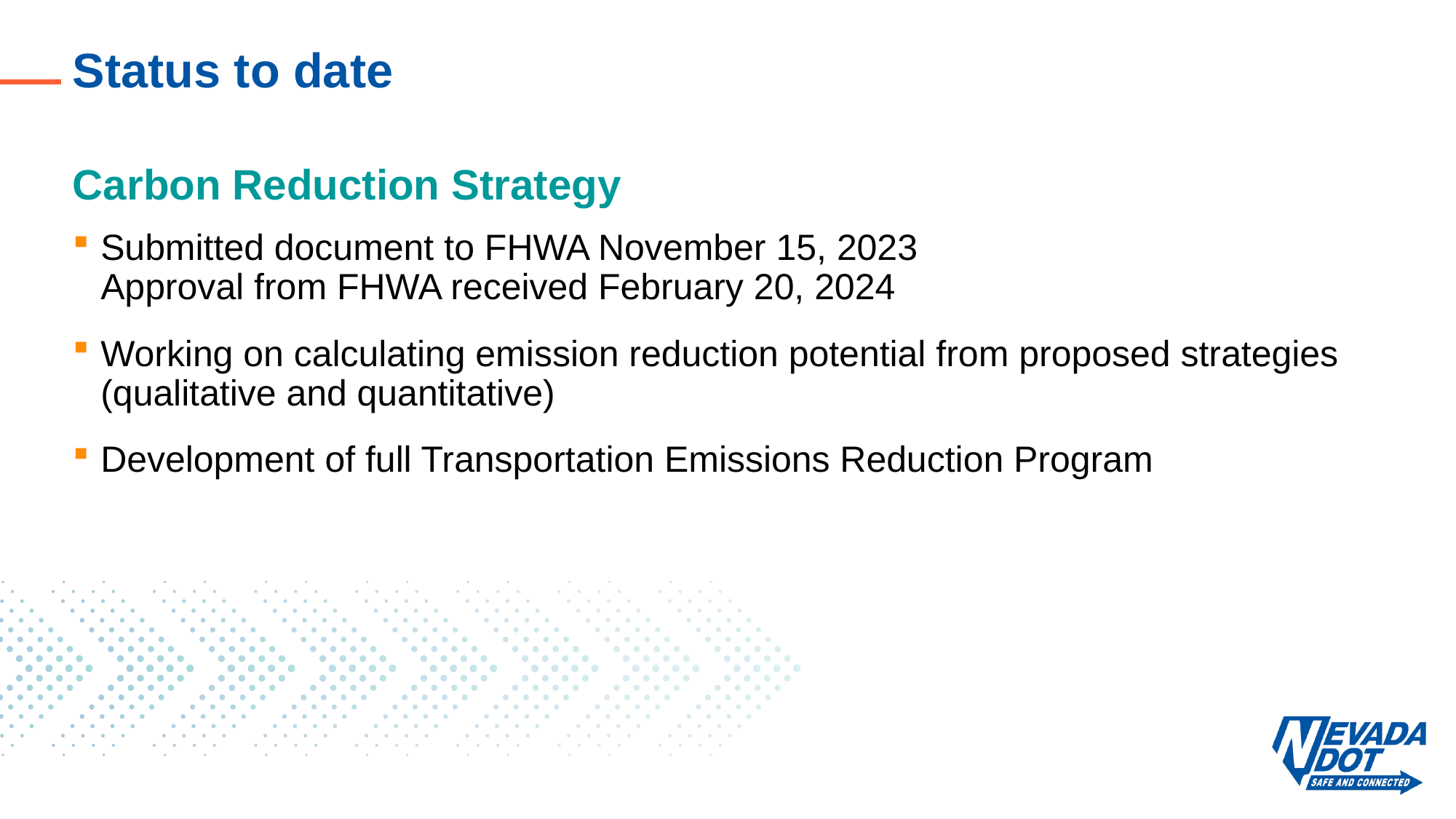

# Status to date
Carbon Reduction Strategy
Submitted document to FHWA November 15, 2023
Approval from FHWA received February 20, 2024
Working on calculating emission reduction potential from proposed strategies (qualitative and quantitative)
Development of full Transportation Emissions Reduction Program